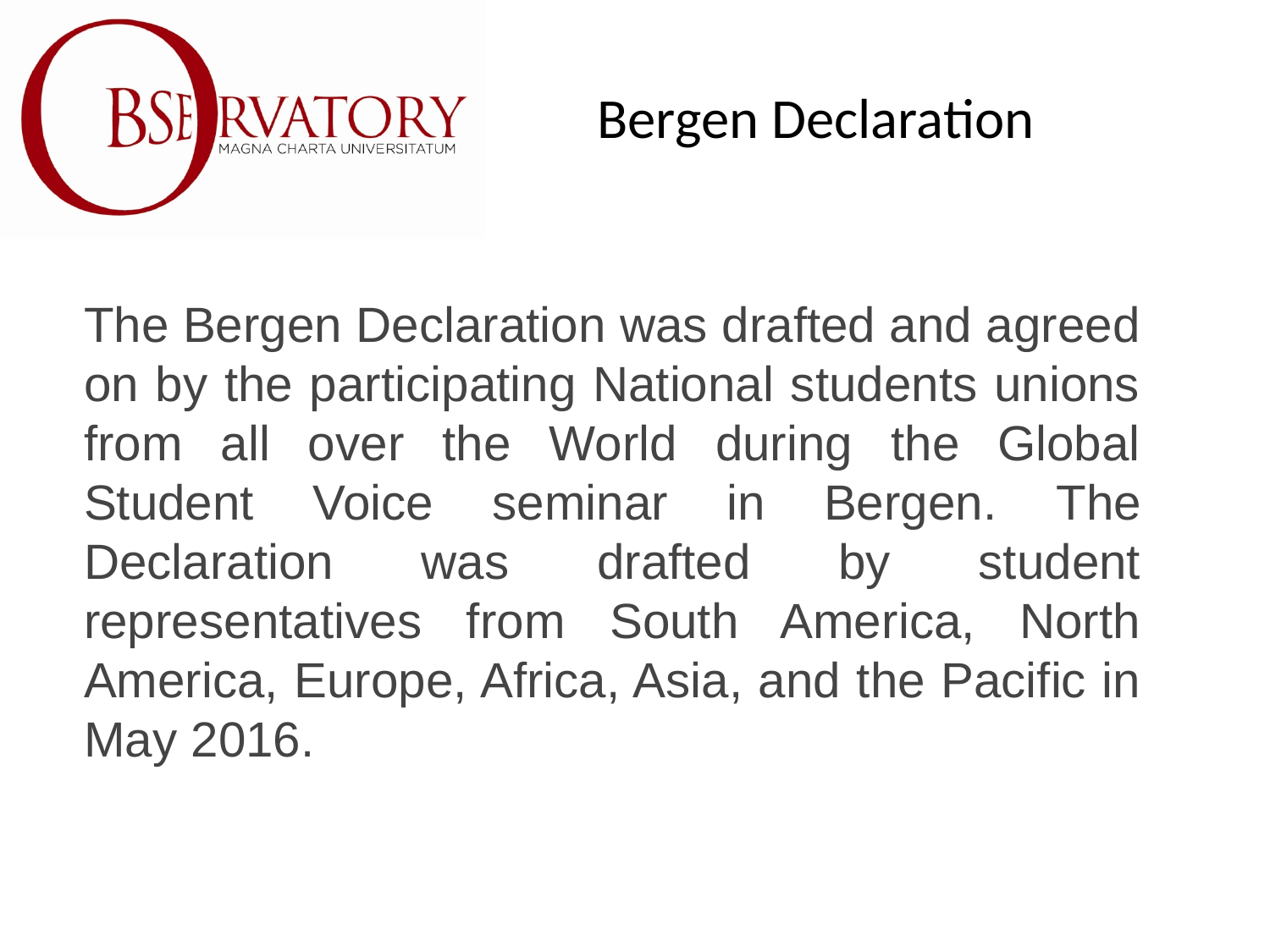

#
Bergen Declaration
The Bergen Declaration was drafted and agreed on by the participating National students unions from all over the World during the Global Student Voice seminar in Bergen. The Declaration was drafted by student representatives from South America, North America, Europe, Africa, Asia, and the Pacific in May 2016.